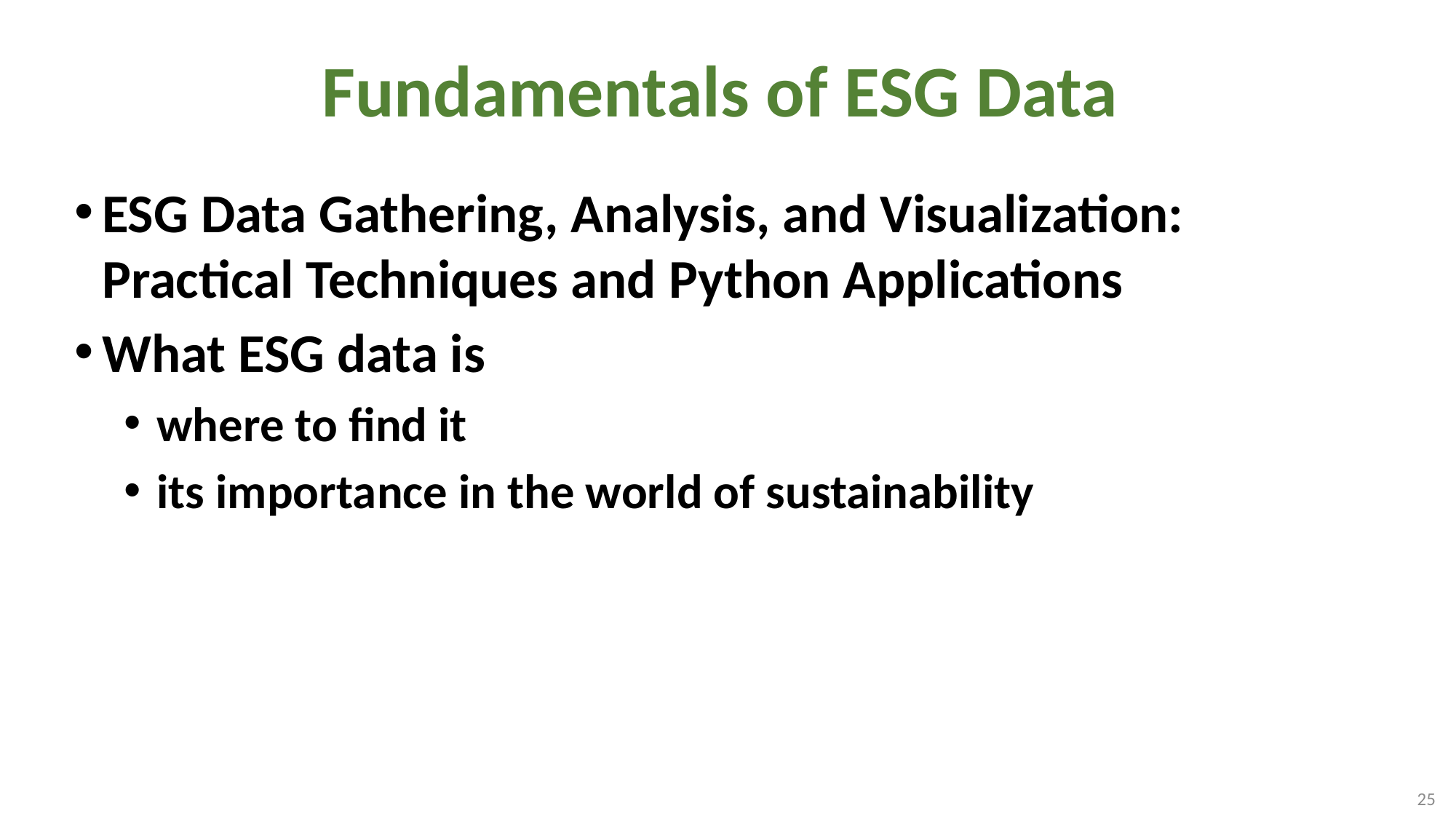

# Fundamentals of ESG Data
ESG Data Gathering, Analysis, and Visualization: Practical Techniques and Python Applications
What ESG data is
where to find it
its importance in the world of sustainability
25